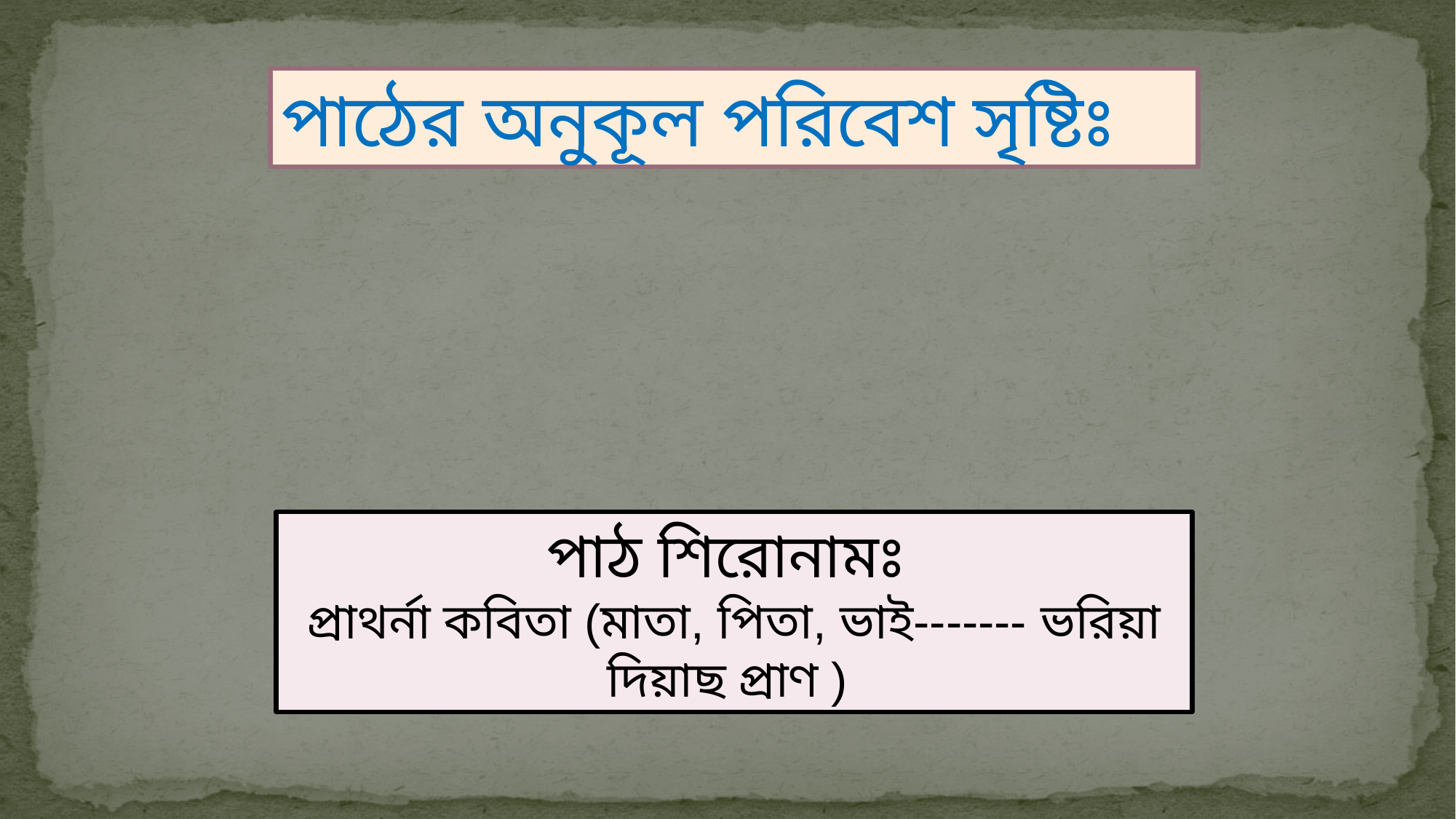

পাঠের অনুকূল পরিবেশ সৃষ্টিঃ
পাঠ শিরোনামঃ
প্রাথর্না কবিতা (মাতা, পিতা, ভাই------- ভরিয়া দিয়াছ প্রাণ )